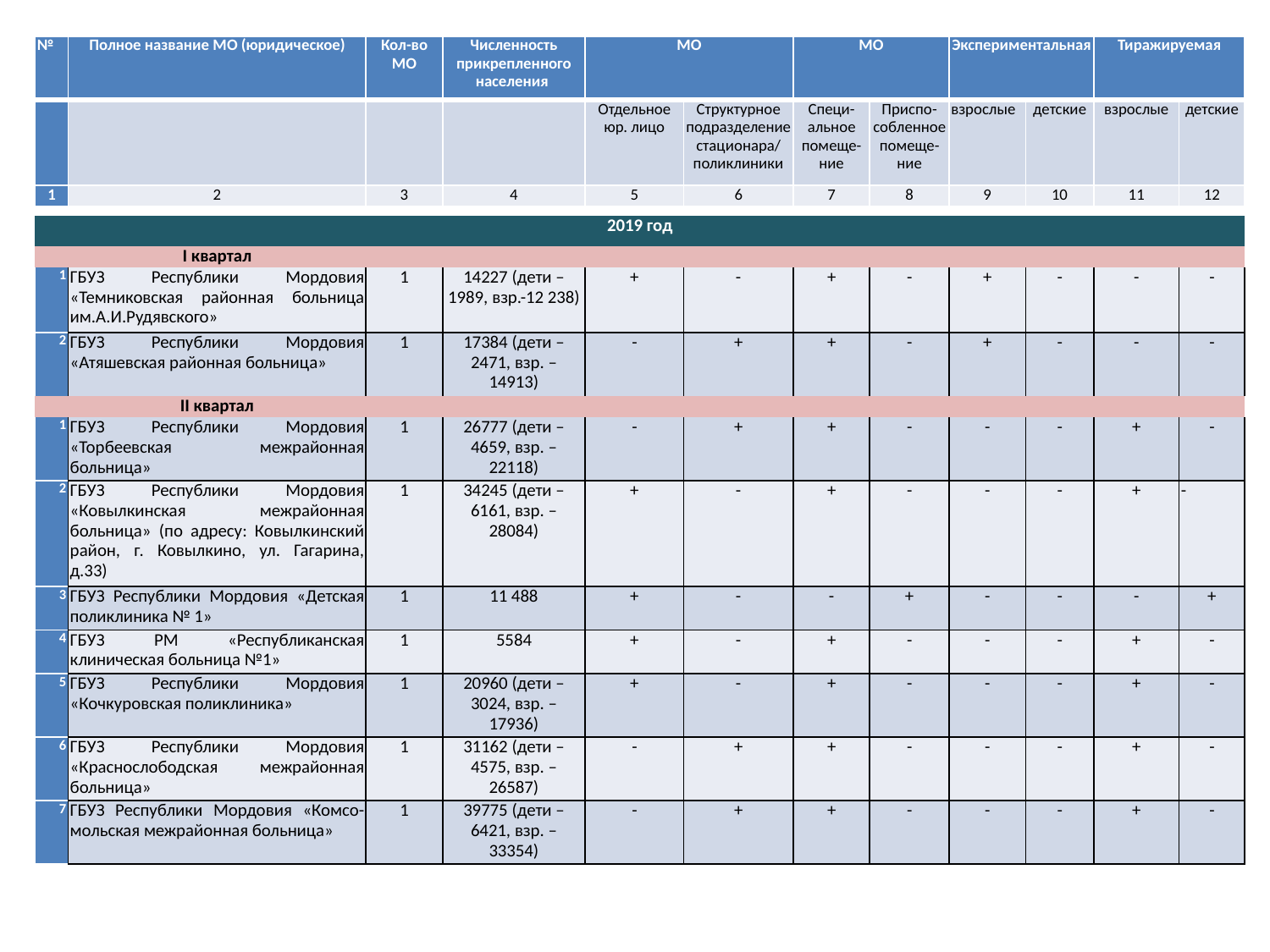

| № | Полное название МО (юридическое) | Кол-во МО | Численность прикрепленного населения | МО |  | МО |  | Экспериментальная |  | Тиражируемая |  |
| --- | --- | --- | --- | --- | --- | --- | --- | --- | --- | --- | --- |
|  |  |  |  | Отдельное юр. лицо | Структурное подразделение стационара/ поликлиники | Специ-альное помеще-ние | Приспо-собленное помеще-ние | взрослые | детские | взрослые | детские |
| 1 | 2 | 3 | 4 | 5 | 6 | 7 | 8 | 9 | 10 | 11 | 12 |
| 2019 год |  |  |  |  |  |  |  |  |  |  |  |
| --- | --- | --- | --- | --- | --- | --- | --- | --- | --- | --- | --- |
|  | I квартал |  |  |  |  |  |  |  |  |  |  |
| 1 | ГБУЗ Республики Мордовия «Темниковская районная больница им.А.И.Рудявского» | 1 | 14227 (дети – 1989, взр.-12 238) | + | - | + | - | + | - | - | - |
| 2 | ГБУЗ Республики Мордовия «Атяшевская районная больница» | 1 | 17384 (дети – 2471, взр. – 14913) | - | + | + | - | + | - | - | - |
|  | II квартал |  |  |  |  |  |  |  |  |  |  |
| 1 | ГБУЗ Республики Мордовия «Торбеевская межрайонная больница» | 1 | 26777 (дети – 4659, взр. – 22118) | - | + | + | - | - | - | + | - |
| 2 | ГБУЗ Республики Мордовия «Ковылкинская межрайонная больница» (по адресу: Ковылкинский район, г. Ковылкино, ул. Гагарина, д.33) | 1 | 34245 (дети – 6161, взр. – 28084) | + | - | + | - | - | - | + | - |
| 3 | ГБУЗ Республики Мордовия «Детская поликлиника № 1» | 1 | 11 488 | + | - | - | + | - | - | - | + |
| 4 | ГБУЗ РМ «Республиканская клиническая больница №1» | 1 | 5584 | + | - | + | - | - | - | + | - |
| 5 | ГБУЗ Республики Мордовия «Кочкуровская поликлиника» | 1 | 20960 (дети – 3024, взр. – 17936) | + | - | + | - | - | - | + | - |
| 6 | ГБУЗ Республики Мордовия «Краснослободская межрайонная больница» | 1 | 31162 (дети – 4575, взр. – 26587) | - | + | + | - | - | - | + | - |
| 7 | ГБУЗ Республики Мордовия «Комсо-мольская межрайонная больница» | 1 | 39775 (дети – 6421, взр. – 33354) | - | + | + | - | - | - | + | - |